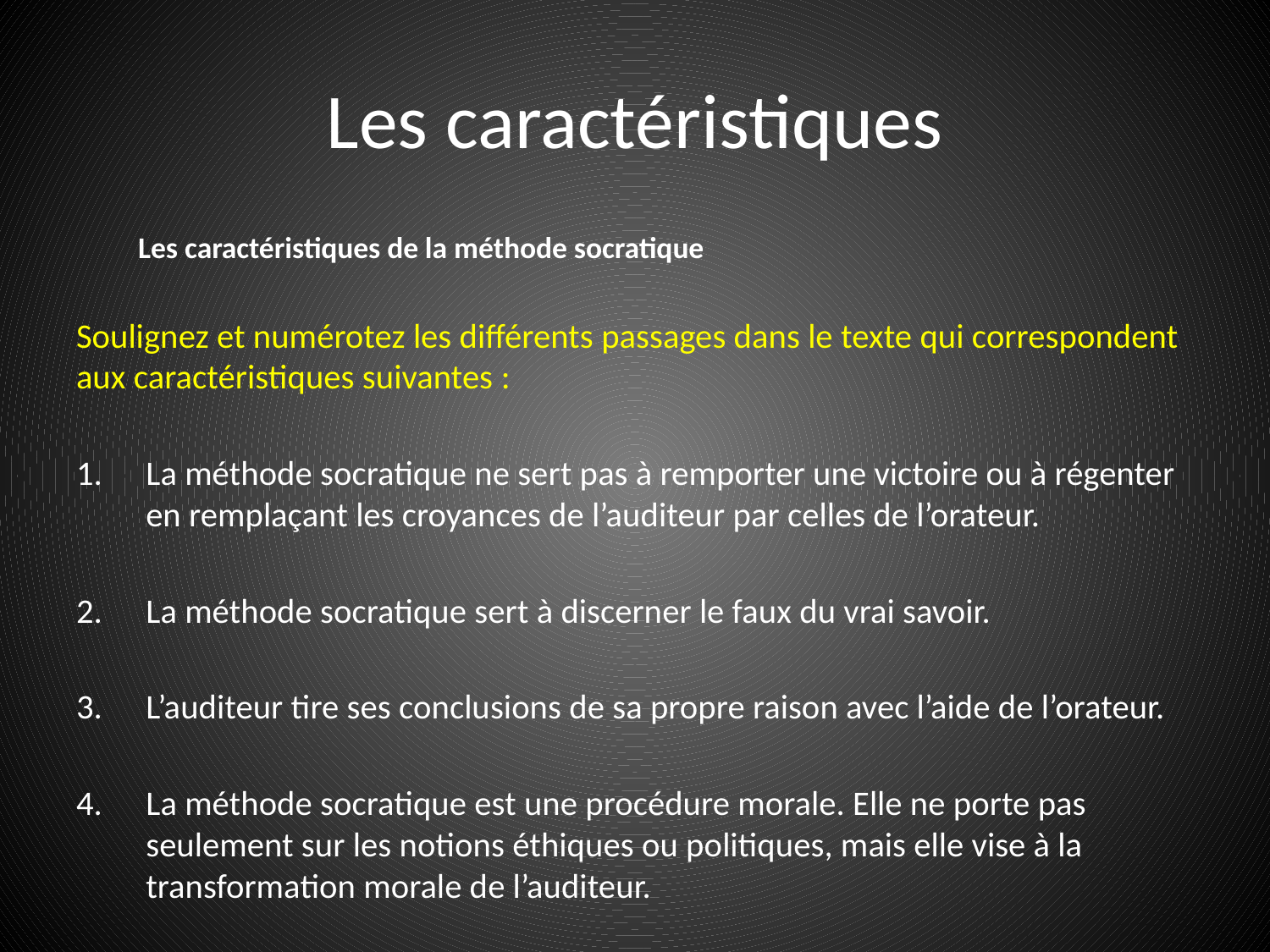

# Les caractéristiques
Les caractéristiques de la méthode socratique

Soulignez et numérotez les différents passages dans le texte qui correspondent aux caractéristiques suivantes :

La méthode socratique ne sert pas à remporter une victoire ou à régenter en remplaçant les croyances de l’auditeur par celles de l’orateur.

La méthode socratique sert à discerner le faux du vrai savoir.

L’auditeur tire ses conclusions de sa propre raison avec l’aide de l’orateur.

La méthode socratique est une procédure morale. Elle ne porte pas seulement sur les notions éthiques ou politiques, mais elle vise à la transformation morale de l’auditeur.